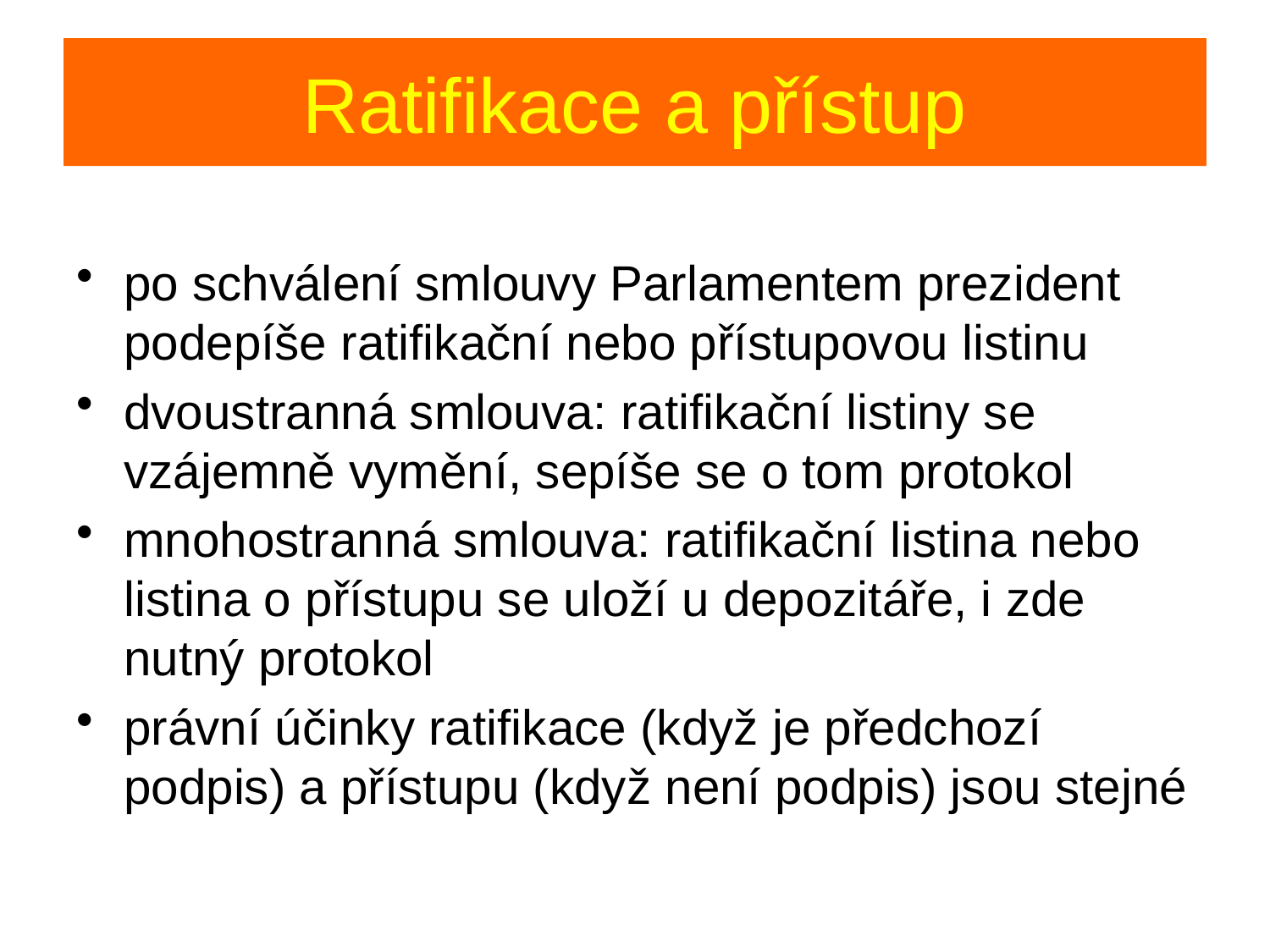

# Ratifikace a přístup

po schválení smlouvy Parlamentem prezident podepíše ratifikační nebo přístupovou listinu
dvoustranná smlouva: ratifikační listiny se vzájemně vymění, sepíše se o tom protokol
mnohostranná smlouva: ratifikační listina nebo listina o přístupu se uloží u depozitáře, i zde nutný protokol
právní účinky ratifikace (když je předchozí podpis) a přístupu (když není podpis) jsou stejné